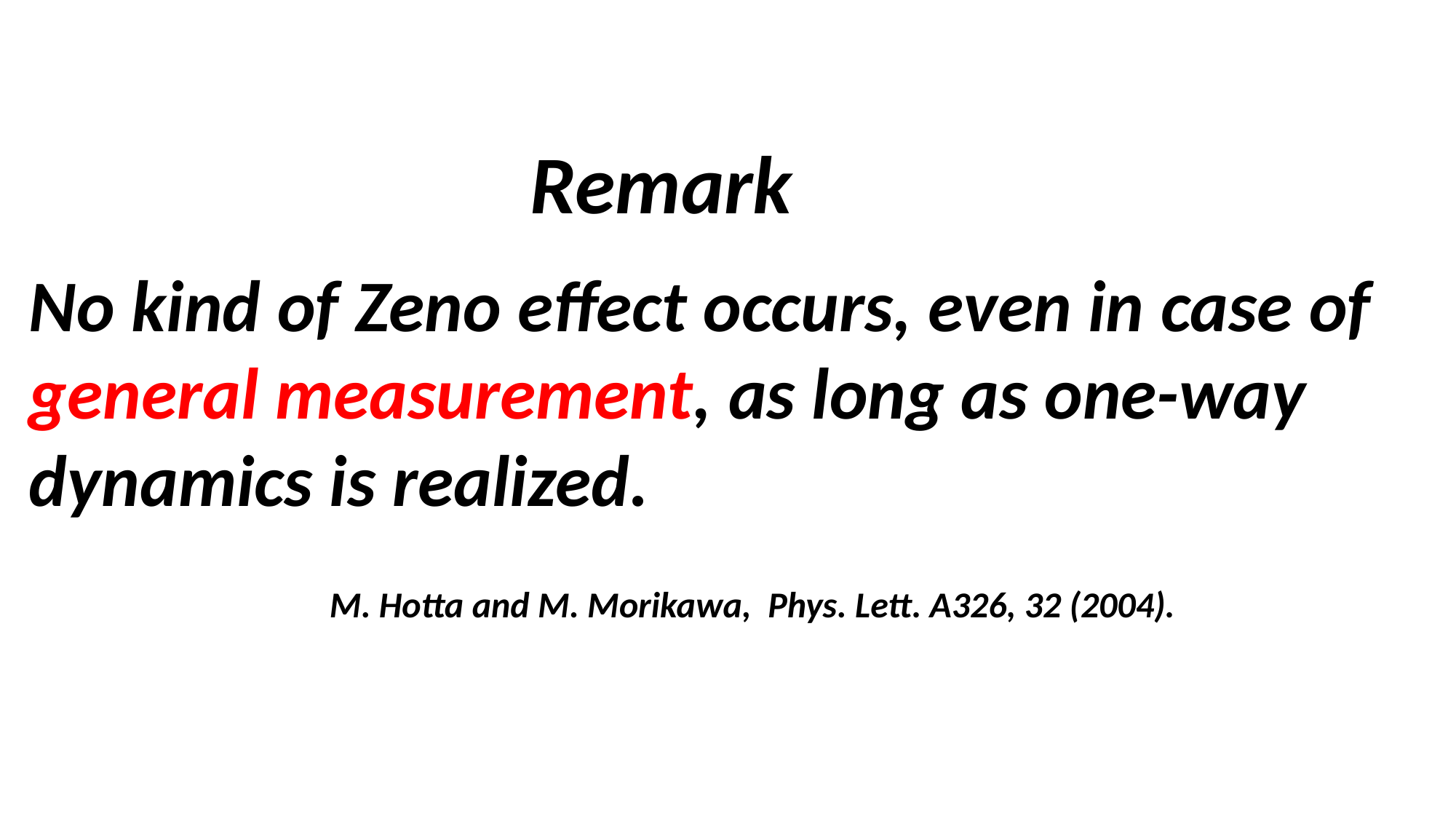

Remark

No kind of Zeno effect occurs, even in case of general measurement, as long as one-way dynamics is realized.
M. Hotta and M. Morikawa,  Phys. Lett. A326, 32 (2004).